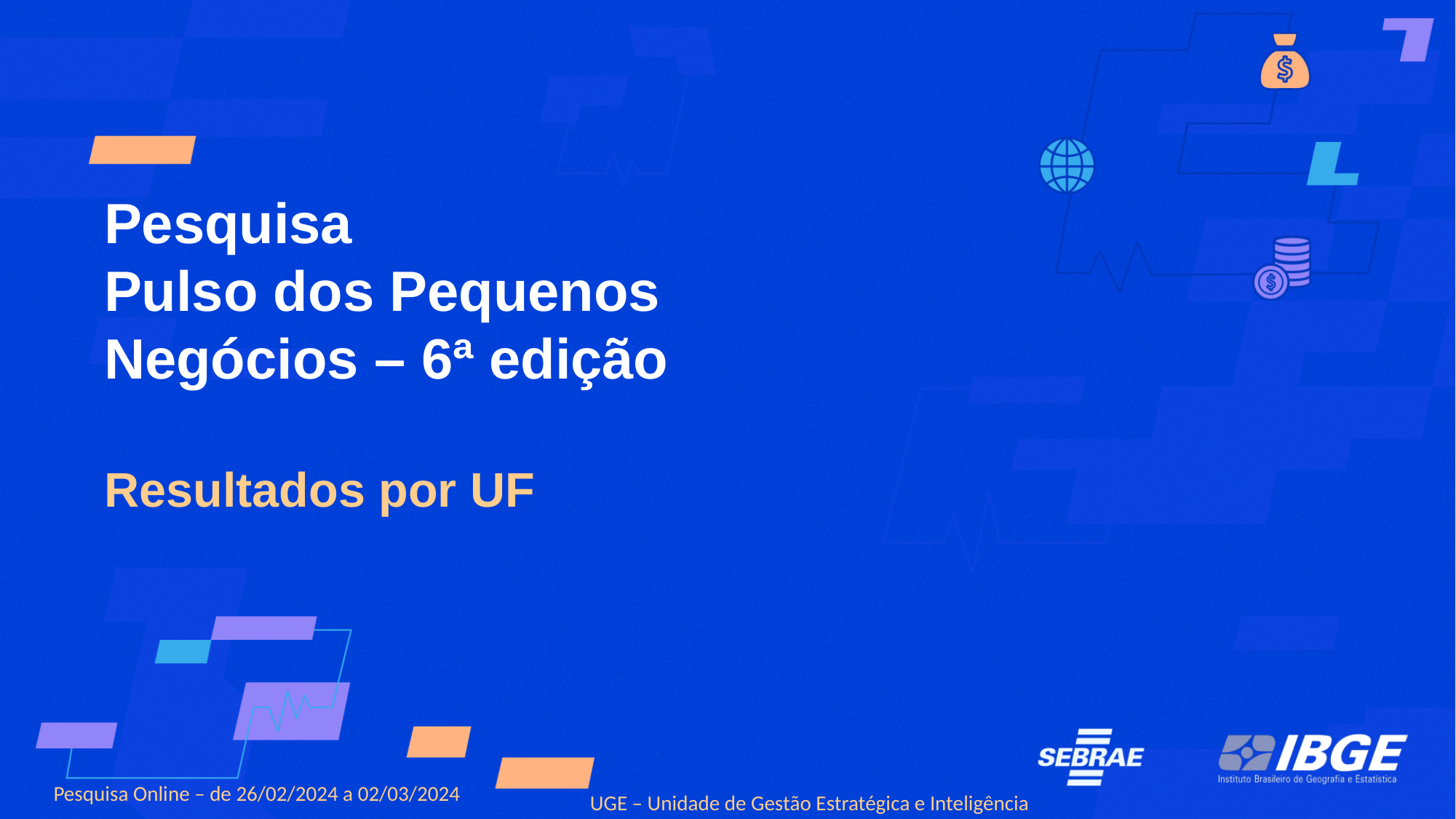

# Pesquisa Pulso dos Pequenos Negócios – 6ª edição Resultados por UF
Pesquisa Online – de 26/02/2024 a 02/03/2024
UGE – Unidade de Gestão Estratégica e Inteligência